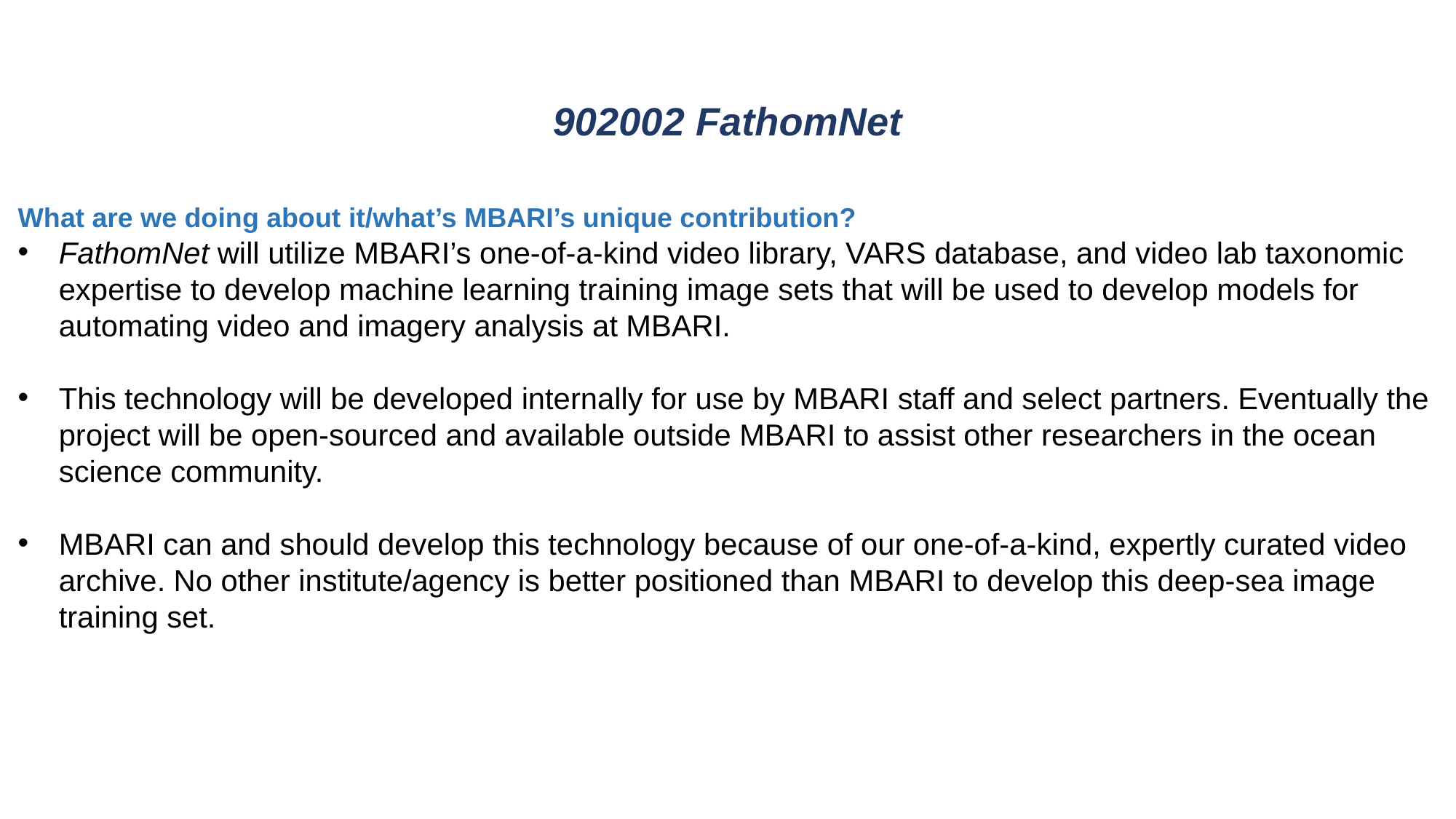

# 902002 FathomNet
What are we doing about it/what’s MBARI’s unique contribution?
FathomNet will utilize MBARI’s one-of-a-kind video library, VARS database, and video lab taxonomic expertise to develop machine learning training image sets that will be used to develop models for automating video and imagery analysis at MBARI.

This technology will be developed internally for use by MBARI staff and select partners. Eventually the project will be open-sourced and available outside MBARI to assist other researchers in the ocean science community.

MBARI can and should develop this technology because of our one-of-a-kind, expertly curated video archive. No other institute/agency is better positioned than MBARI to develop this deep-sea image training set.